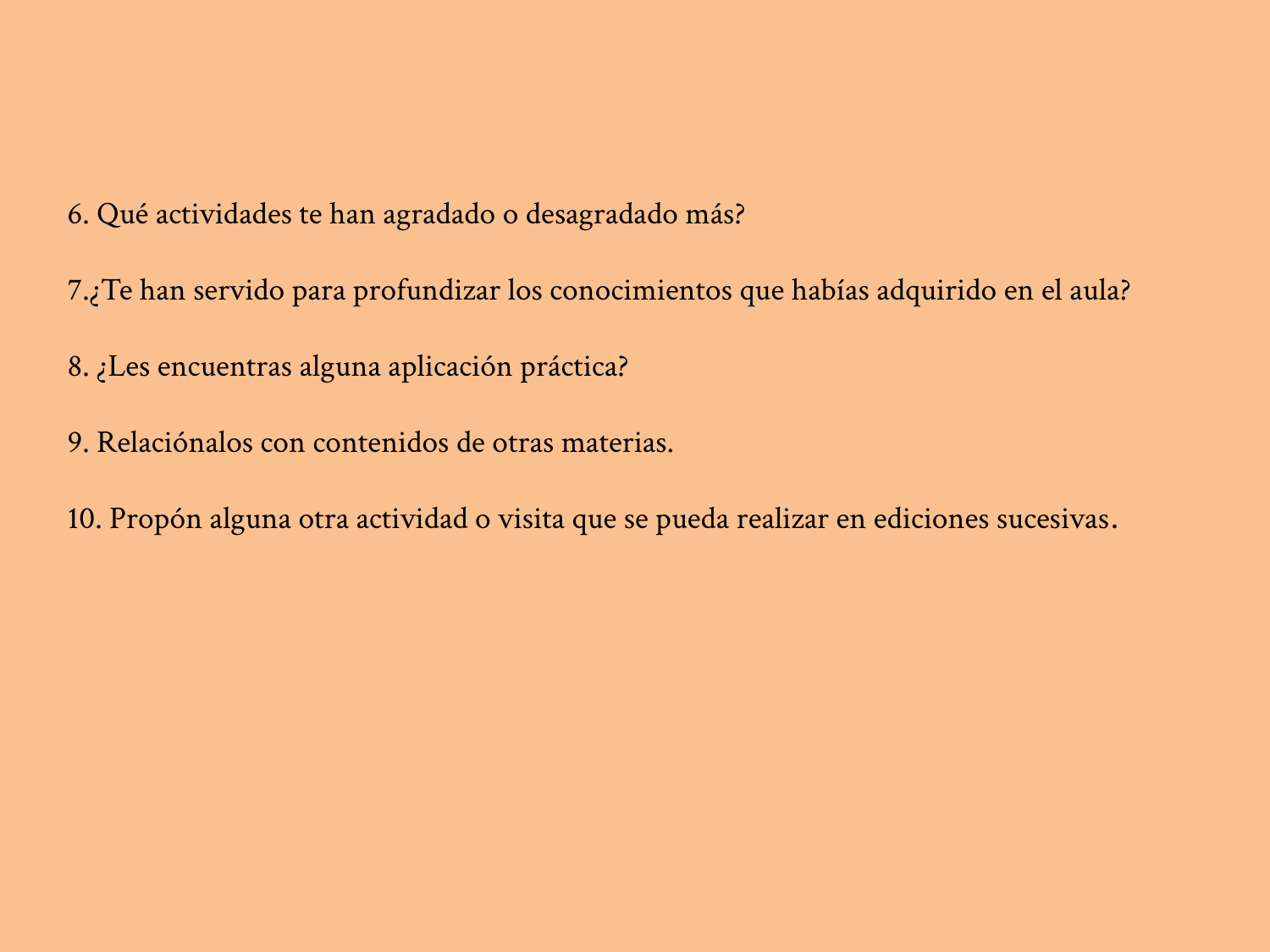

6. Qué actividades te han agradado o desagradado más?

7.¿Te han servido para profundizar los conocimientos que habías adquirido en el aula?

8. ¿Les encuentras alguna aplicación práctica?

9. Relaciónalos con contenidos de otras materias.

10. Propón alguna otra actividad o visita que se pueda realizar en ediciones sucesivas.